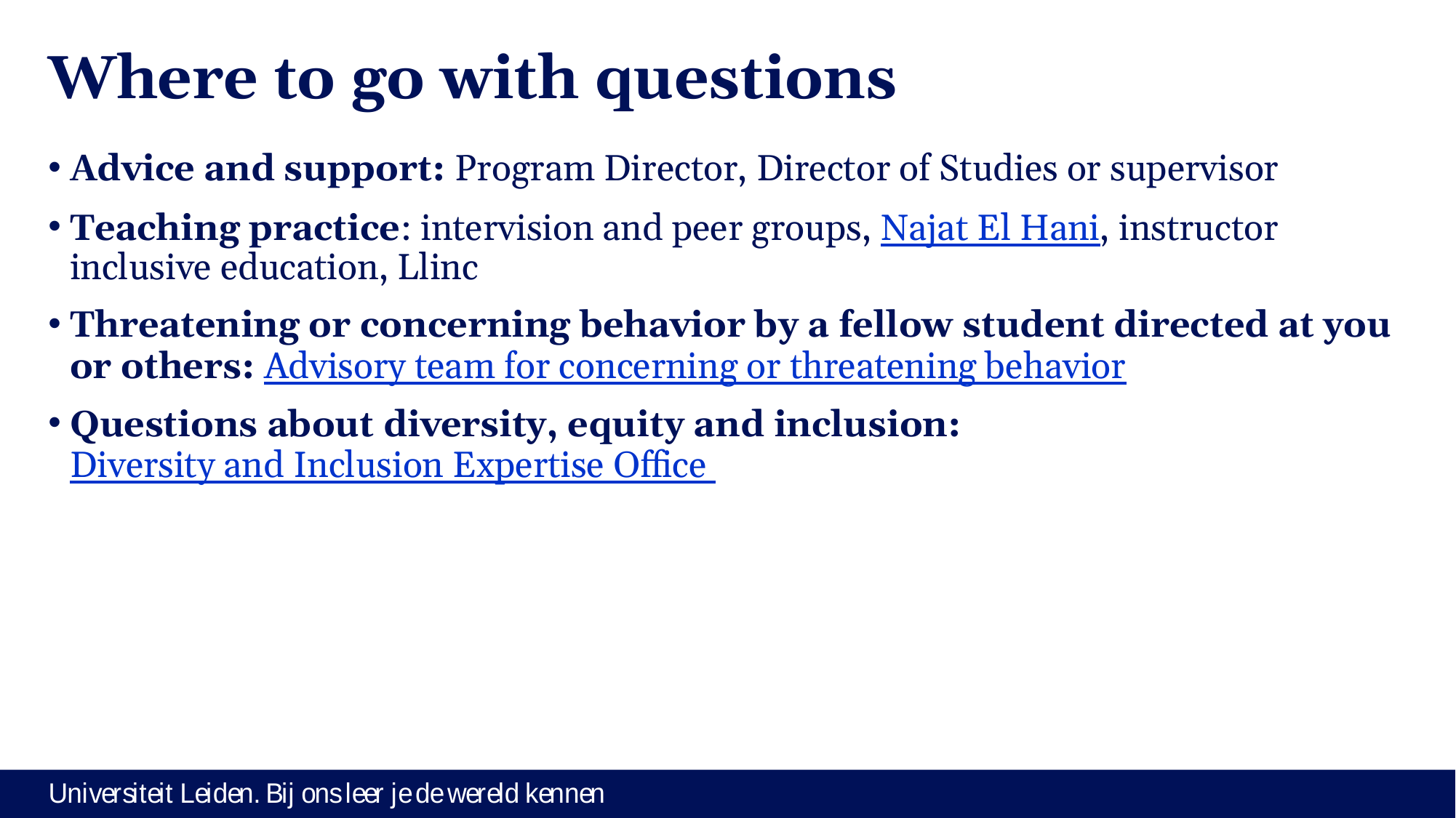

# Where to go with questions
Advice and support: Program Director, Director of Studies or supervisor
Teaching practice: intervision and peer groups, Najat El Hani, instructor inclusive education, Llinc
Threatening or concerning behavior by a fellow student directed at you or others: Advisory team for concerning or threatening behavior
Questions about diversity, equity and inclusion: Diversity and Inclusion Expertise Office